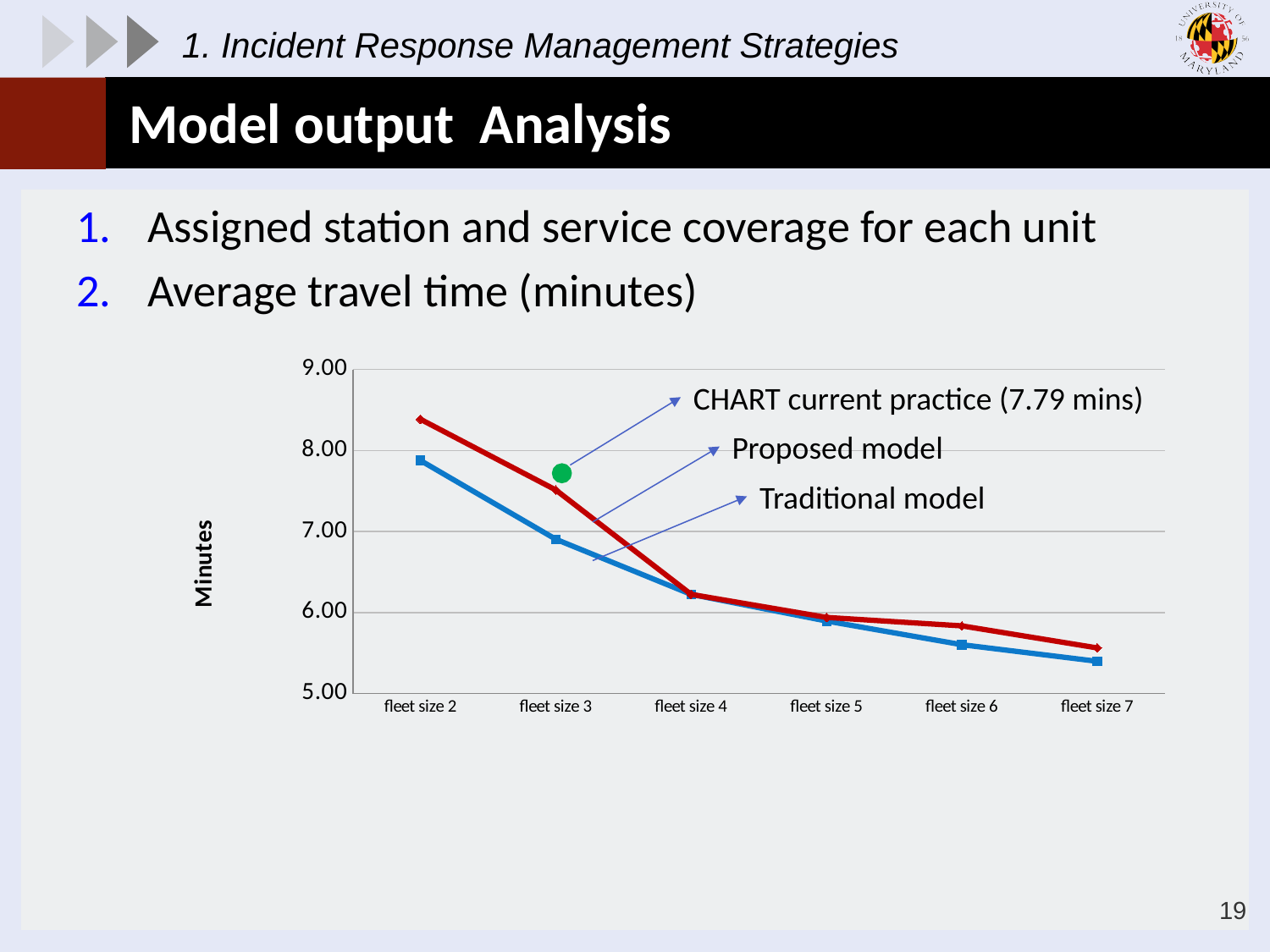

1. Incident Response Management Strategies
# Model output  Analysis
Assigned station and service coverage for each unit
Average travel time (minutes)

### Chart

| Category | min.avg. response time | min. total delay |
|---|---|---|
| fleet size 2 | 7.875802641294642 | 8.38476439352678 |
| fleet size 3 | 6.903816197544642 | 7.511960239955348 |
| fleet size 4 | 6.223460487723211 | 6.223460487723211 |
| fleet size 5 | 5.894302887276778 | 5.938789914508932 |
| fleet size 6 | 5.601976137276778 | 5.83438750379464 |
| fleet size 7 | 5.39665139620535 | 5.5623612225446415 |
CHART current practice (7.79 mins)
Proposed model

Traditional model
19